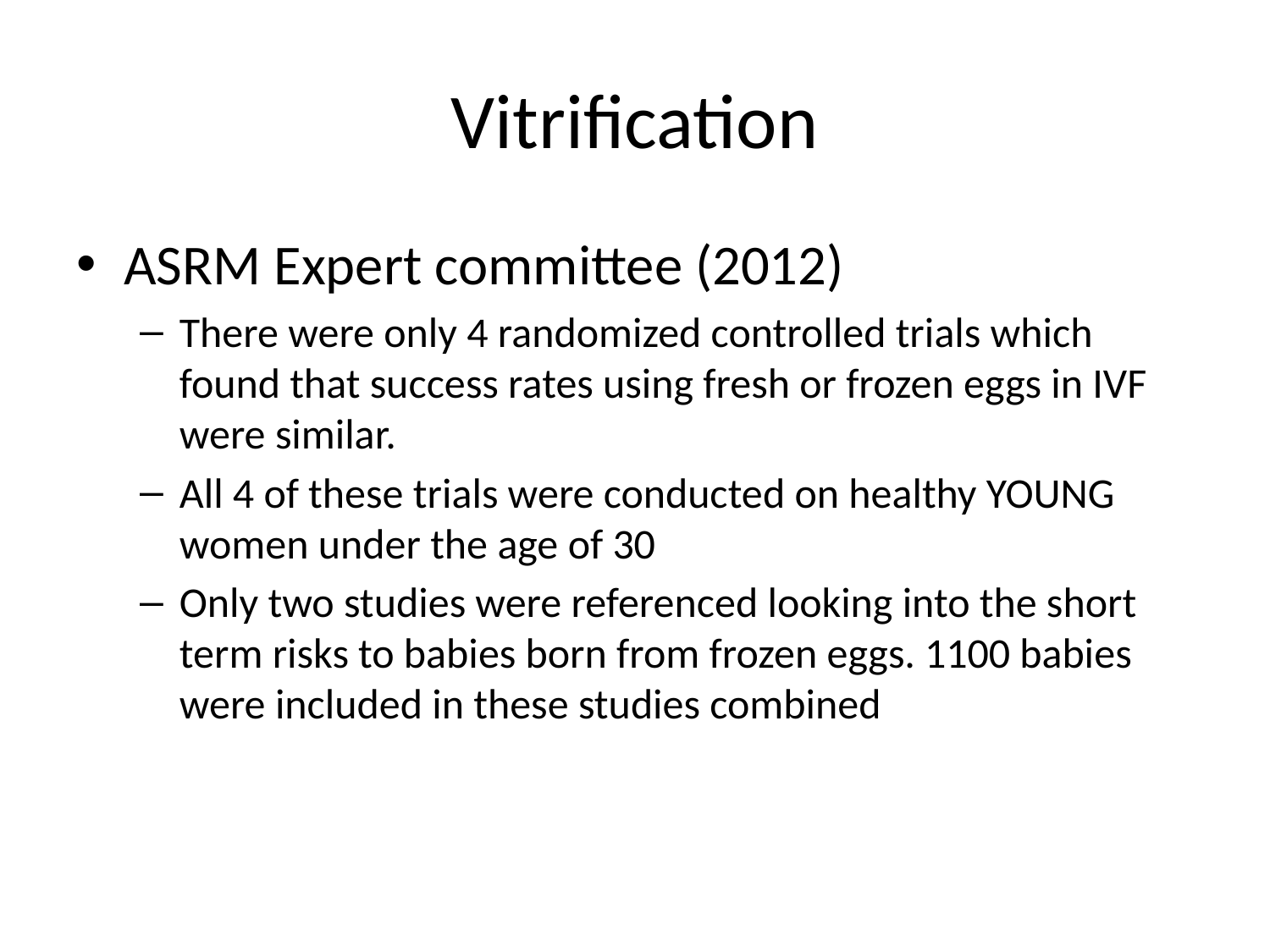

# Vitrification
ASRM Expert committee (2012)
There were only 4 randomized controlled trials which found that success rates using fresh or frozen eggs in IVF were similar.
All 4 of these trials were conducted on healthy YOUNG women under the age of 30
Only two studies were referenced looking into the short term risks to babies born from frozen eggs. 1100 babies were included in these studies combined